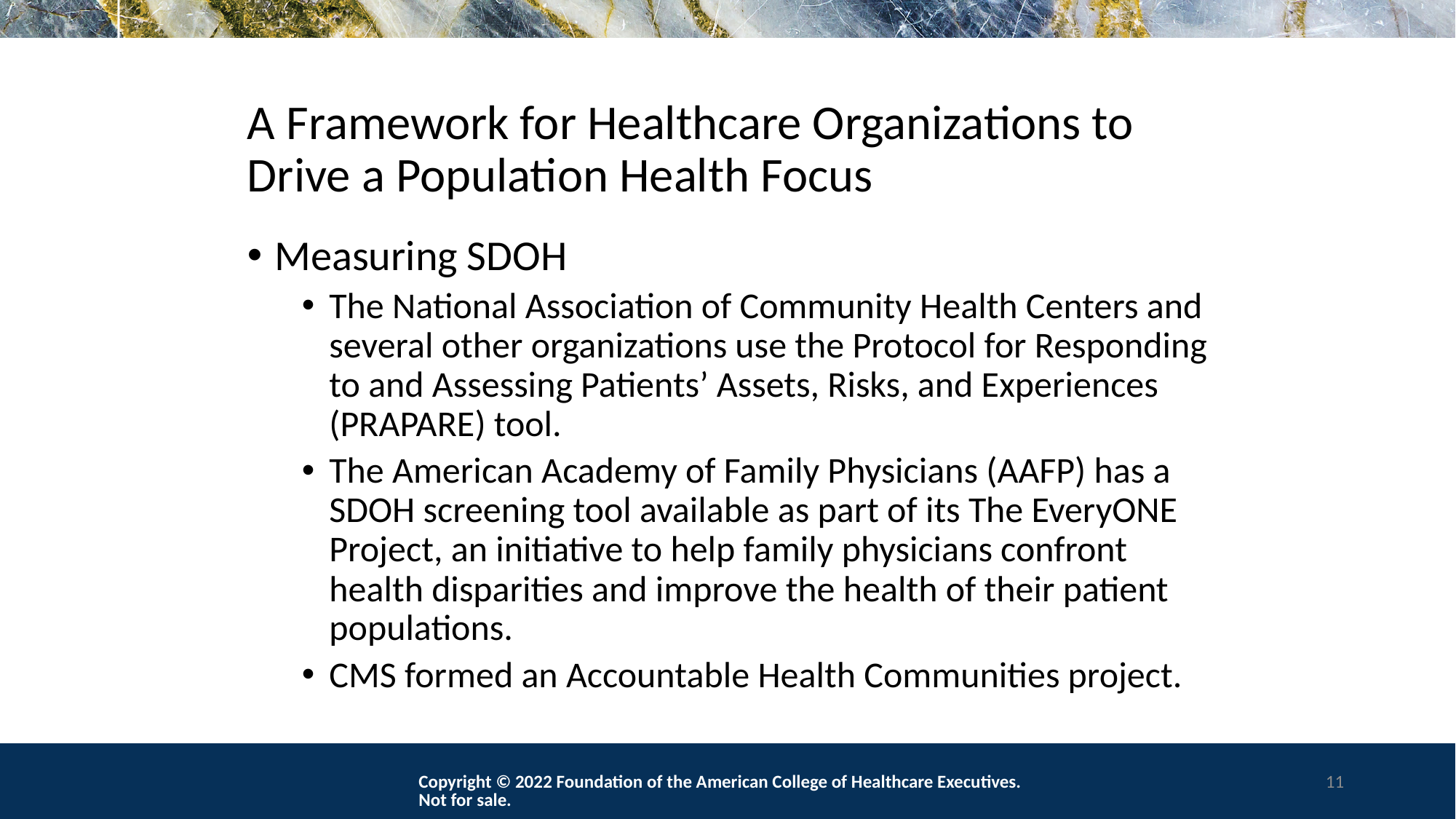

# A Framework for Healthcare Organizations to Drive a Population Health Focus
Measuring SDOH
The National Association of Community Health Centers and several other organizations use the Protocol for Responding to and Assessing Patients’ Assets, Risks, and Experiences (PRAPARE) tool.
The American Academy of Family Physicians (AAFP) has a SDOH screening tool available as part of its The EveryONE Project, an initiative to help family physicians confront health disparities and improve the health of their patient populations.
CMS formed an Accountable Health Communities project.
Copyright © 2022 Foundation of the American College of Healthcare Executives. Not for sale.
11